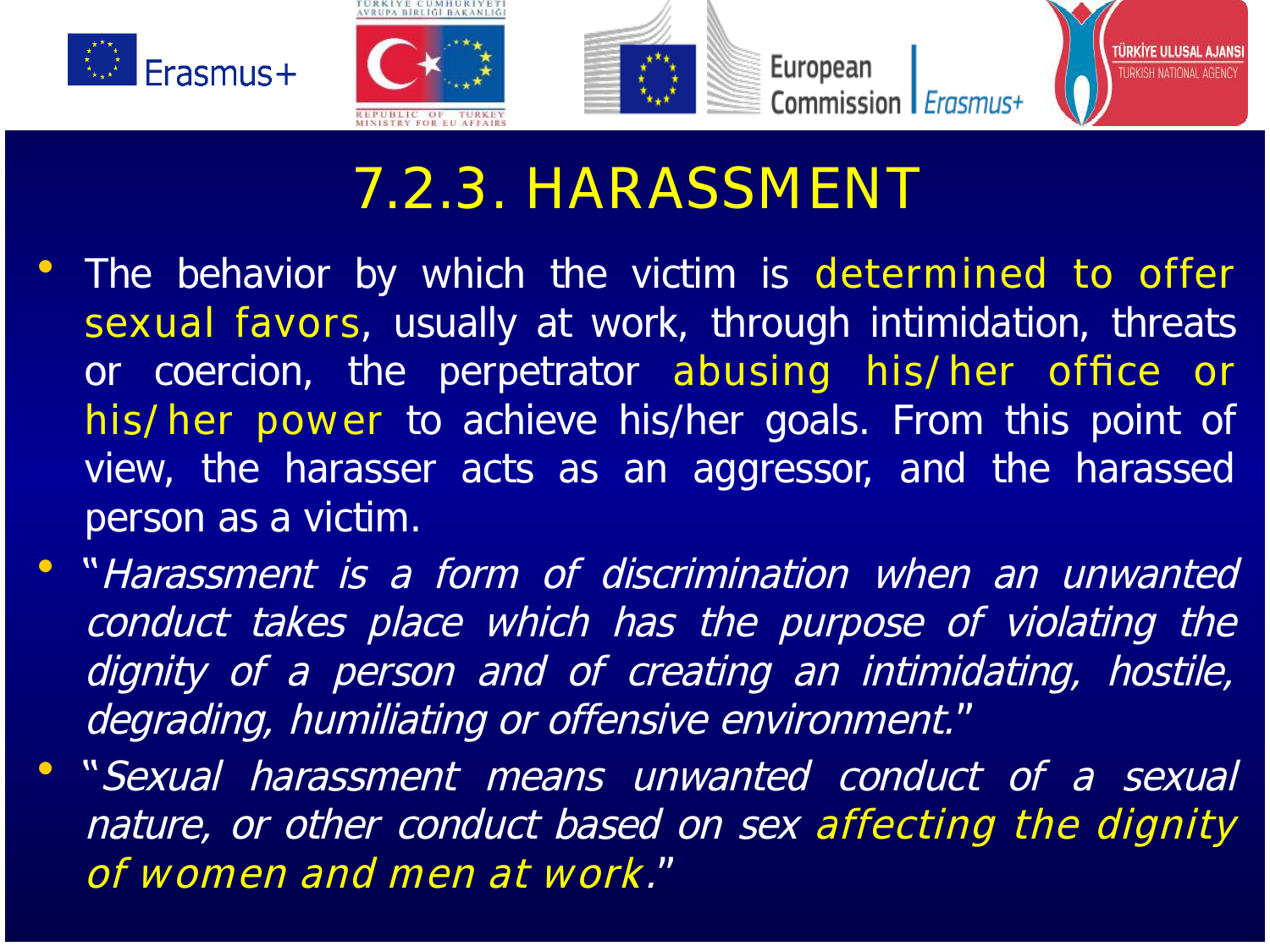

7.2.3. HARASSMENT

The behavior by which the victim is determined to offer sexual favors, usually at work, through intimidation, threats or coercion, the perpetrator abusing his/her office or his/her power to achieve his/her goals. From this point of view, the harasser acts as an aggressor, and the harassed person as a victim.
“Harassment is a form of discrimination when an unwanted conduct takes place which has the purpose of violating the dignity of a person and of creating an intimidating, hostile, degrading, humiliating or offensive environment.”
“Sexual harassment means unwanted conduct of a sexual nature, or other conduct based on sex affecting the dignity of women and men at work.”